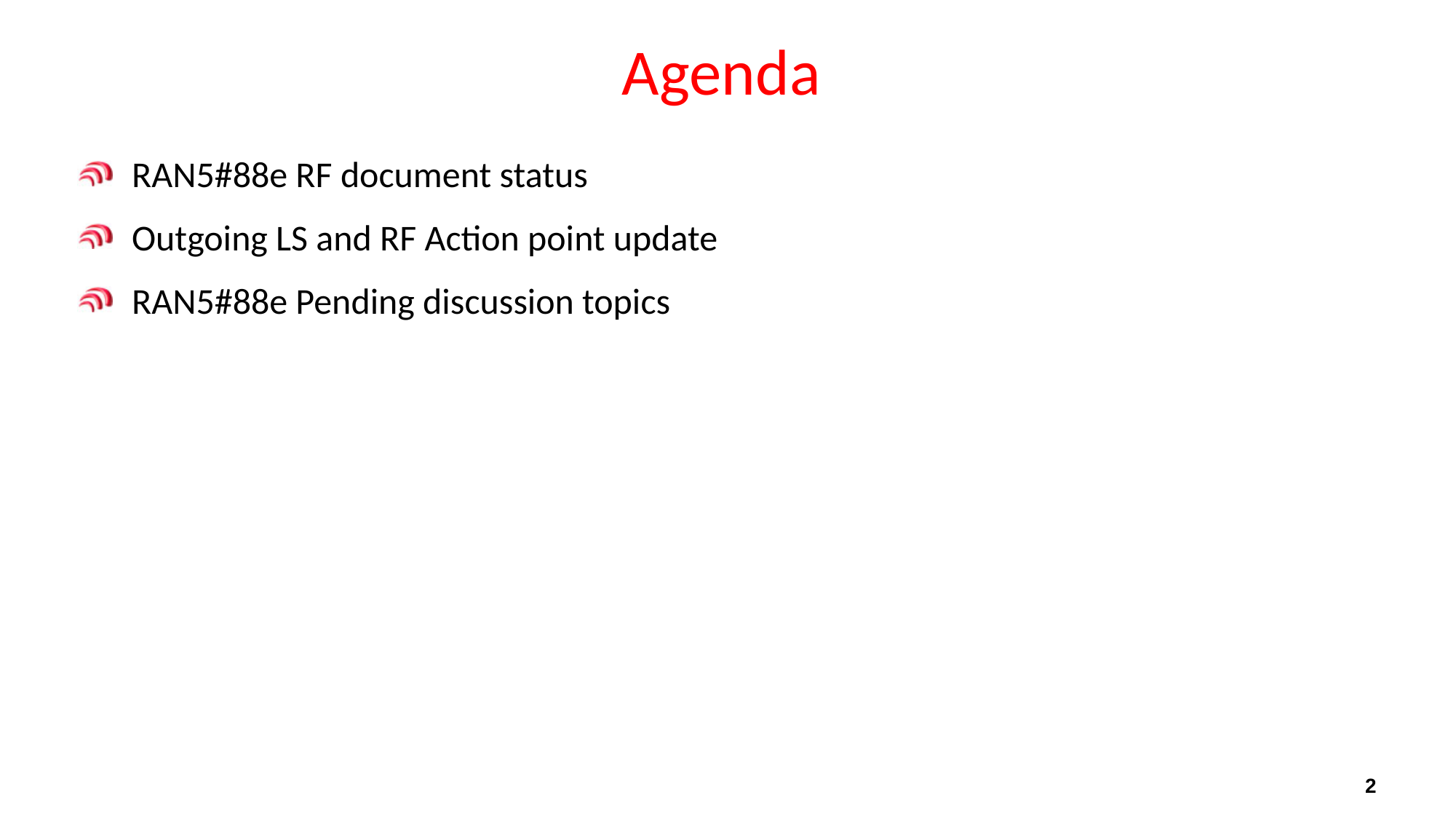

# Agenda
RAN5#88e RF document status
Outgoing LS and RF Action point update
RAN5#88e Pending discussion topics